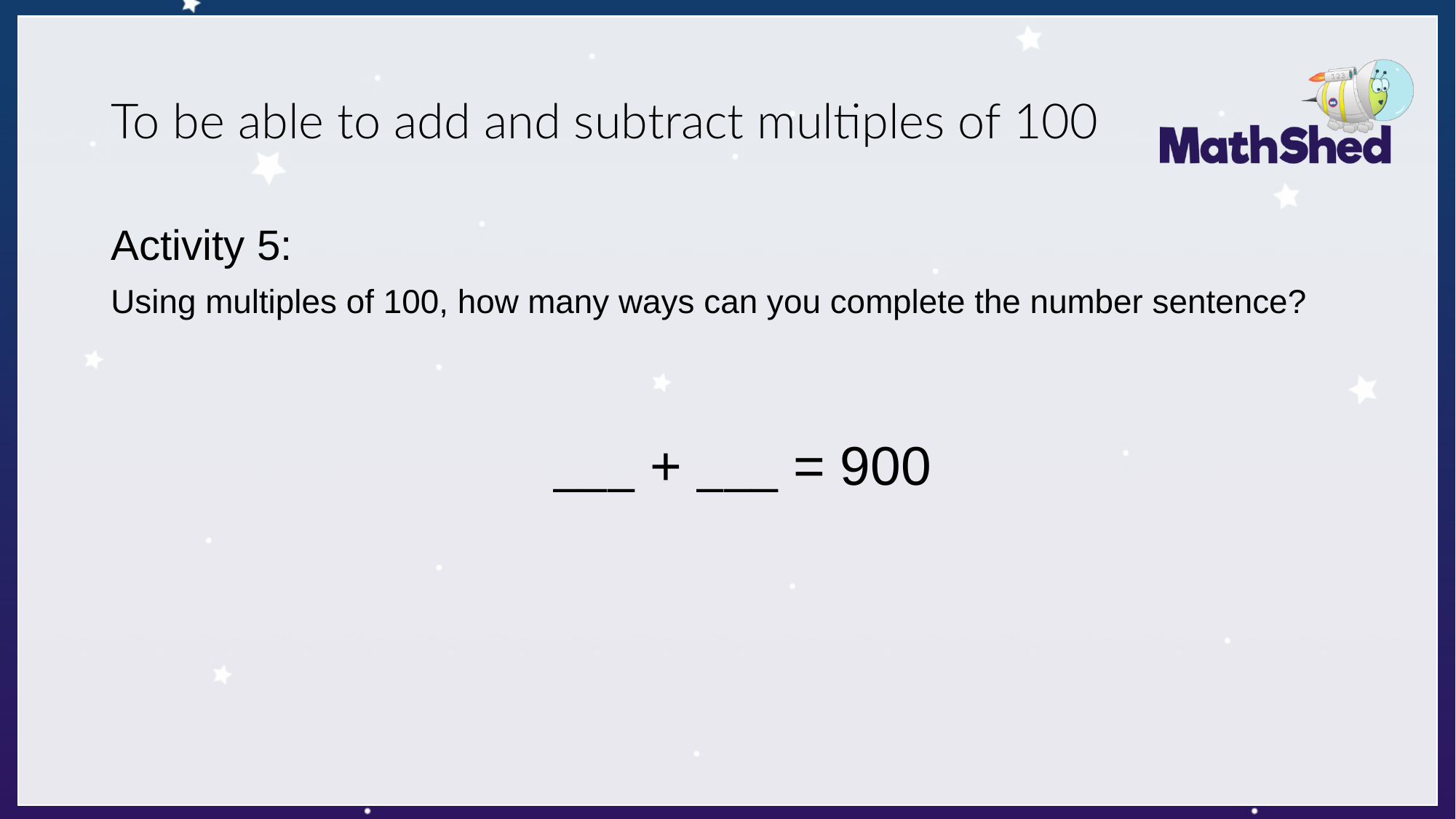

# To be able to add and subtract multiples of 100
Activity 5:
Using multiples of 100, how many ways can you complete the number sentence?

___ + ___ = 900